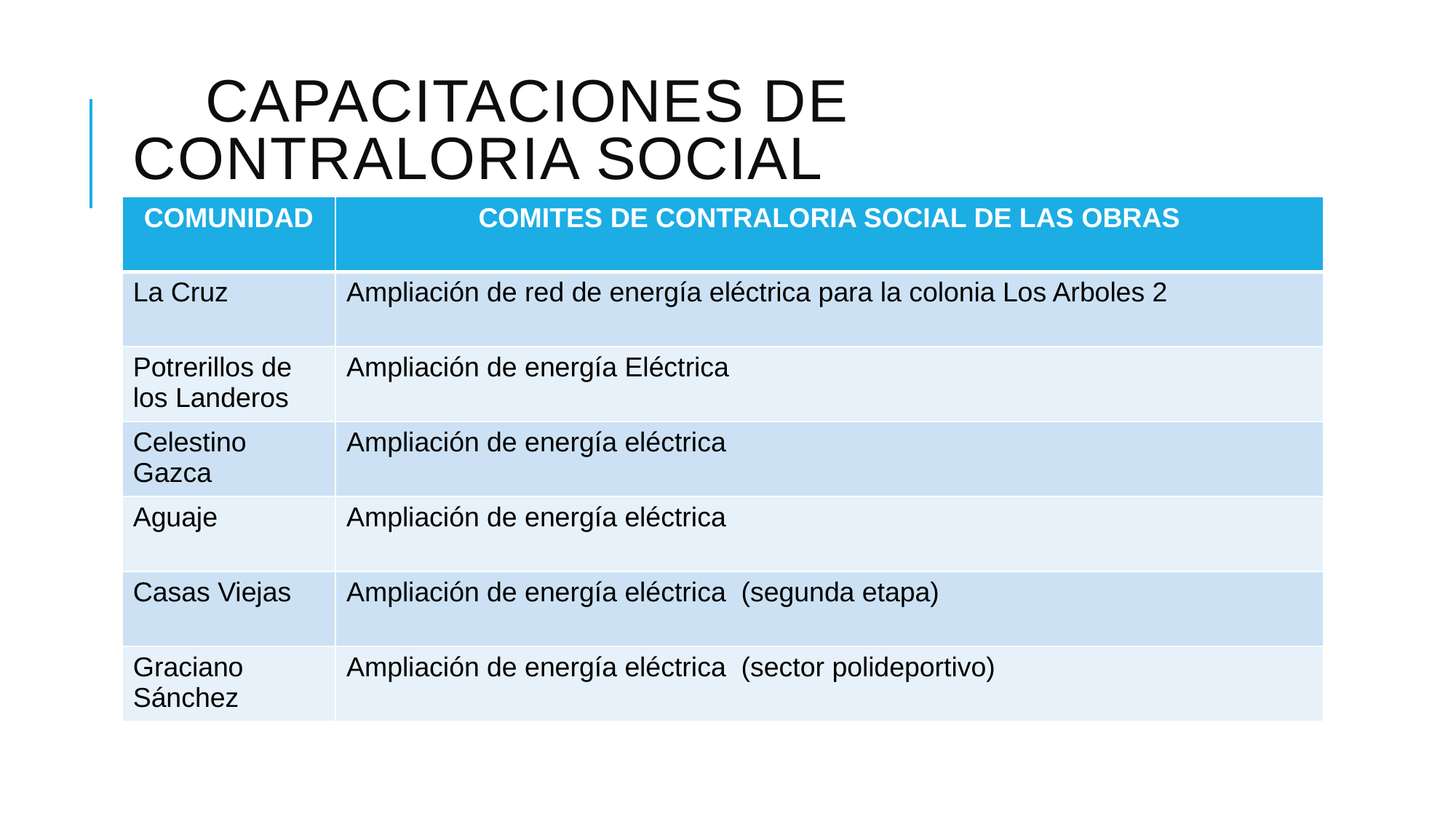

# CAPACITACIONES DE CONTRALORIA SOCIAL
| COMUNIDAD | COMITES DE CONTRALORIA SOCIAL DE LAS OBRAS |
| --- | --- |
| La Cruz | Ampliación de red de energía eléctrica para la colonia Los Arboles 2 |
| Potrerillos de los Landeros | Ampliación de energía Eléctrica |
| Celestino Gazca | Ampliación de energía eléctrica |
| Aguaje | Ampliación de energía eléctrica |
| Casas Viejas | Ampliación de energía eléctrica (segunda etapa) |
| Graciano Sánchez | Ampliación de energía eléctrica (sector polideportivo) |